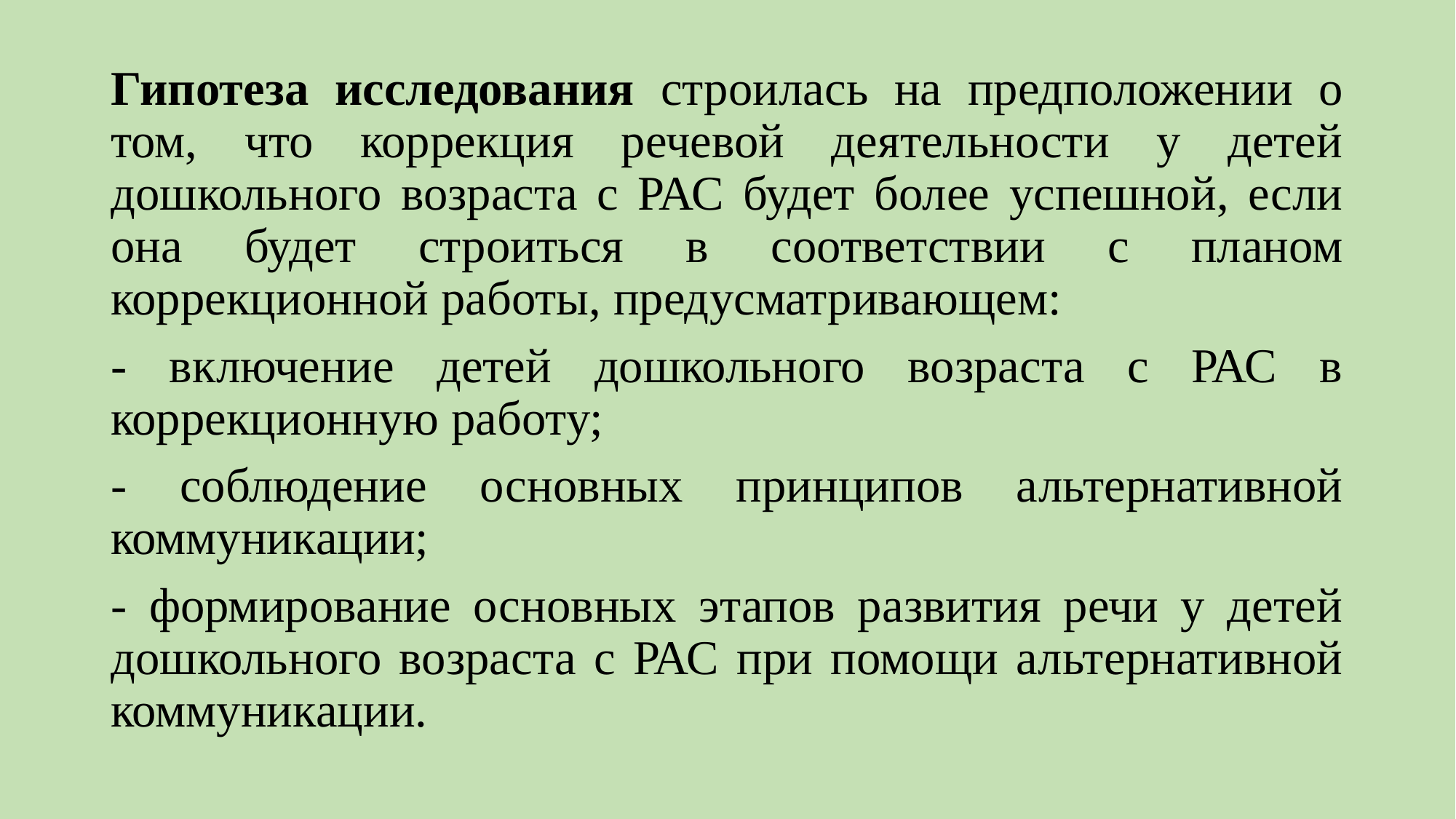

Гипотеза исследования строилась на предположении о том, что коррекция речевой деятельности у детей дошкольного возраста с РАС будет более успешной, если она будет строиться в соответствии с планом коррекционной работы, предусматривающем:
- включение детей дошкольного возраста с РАС в коррекционную работу;
- соблюдение основных принципов альтернативной коммуникации;
- формирование основных этапов развития речи у детей дошкольного возраста с РАС при помощи альтернативной коммуникации.